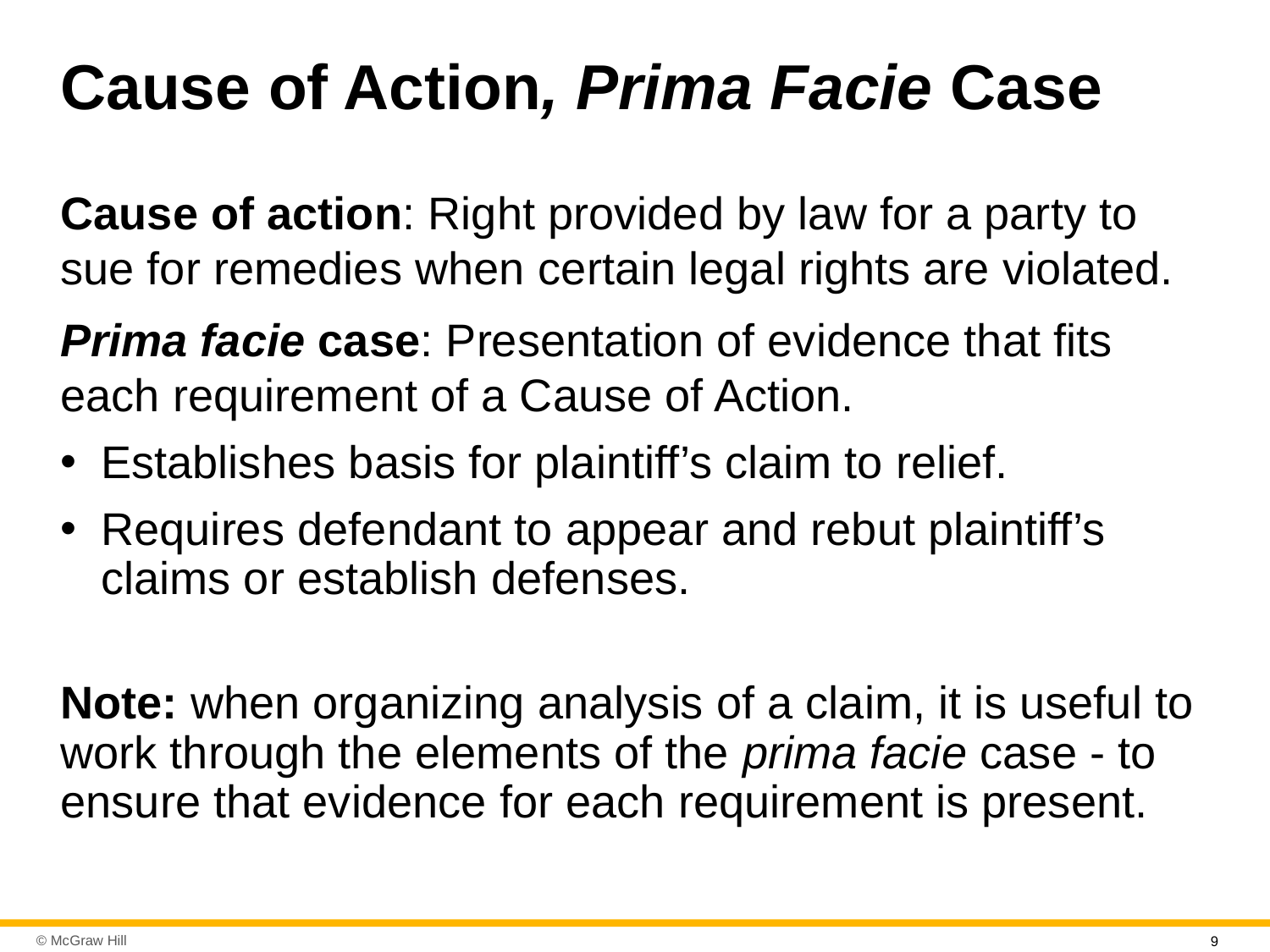

# Cause of Action, Prima Facie Case
Cause of action: Right provided by law for a party to sue for remedies when certain legal rights are violated.
Prima facie case: Presentation of evidence that fits each requirement of a Cause of Action.
Establishes basis for plaintiff’s claim to relief.
Requires defendant to appear and rebut plaintiff’s claims or establish defenses.
Note: when organizing analysis of a claim, it is useful to work through the elements of the prima facie case - to ensure that evidence for each requirement is present.
9